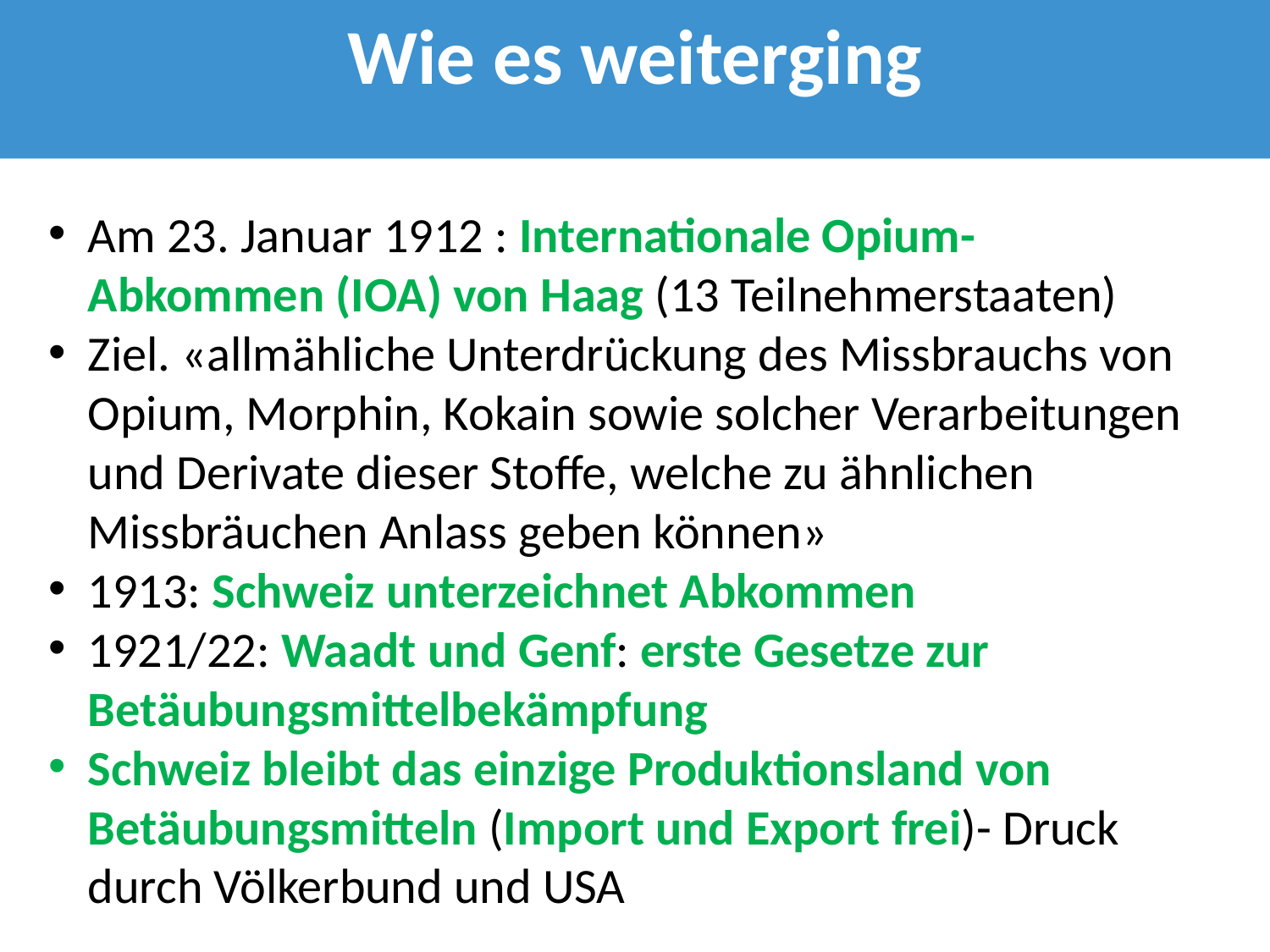

Wie es weiterging
Am 23. Januar 1912 : Internationale Opium-Abkommen (IOA) von Haag (13 Teilnehmerstaaten)
Ziel. «allmähliche Unterdrückung des Missbrauchs von Opium, Morphin, Kokain sowie solcher Verarbeitungen und Derivate dieser Stoffe, welche zu ähnlichen Missbräuchen Anlass geben können»
1913: Schweiz unterzeichnet Abkommen
1921/22: Waadt und Genf: erste Gesetze zur Betäubungsmittelbekämpfung
Schweiz bleibt das einzige Produktionsland von Betäubungsmitteln (Import und Export frei)- Druck durch Völkerbund und USA